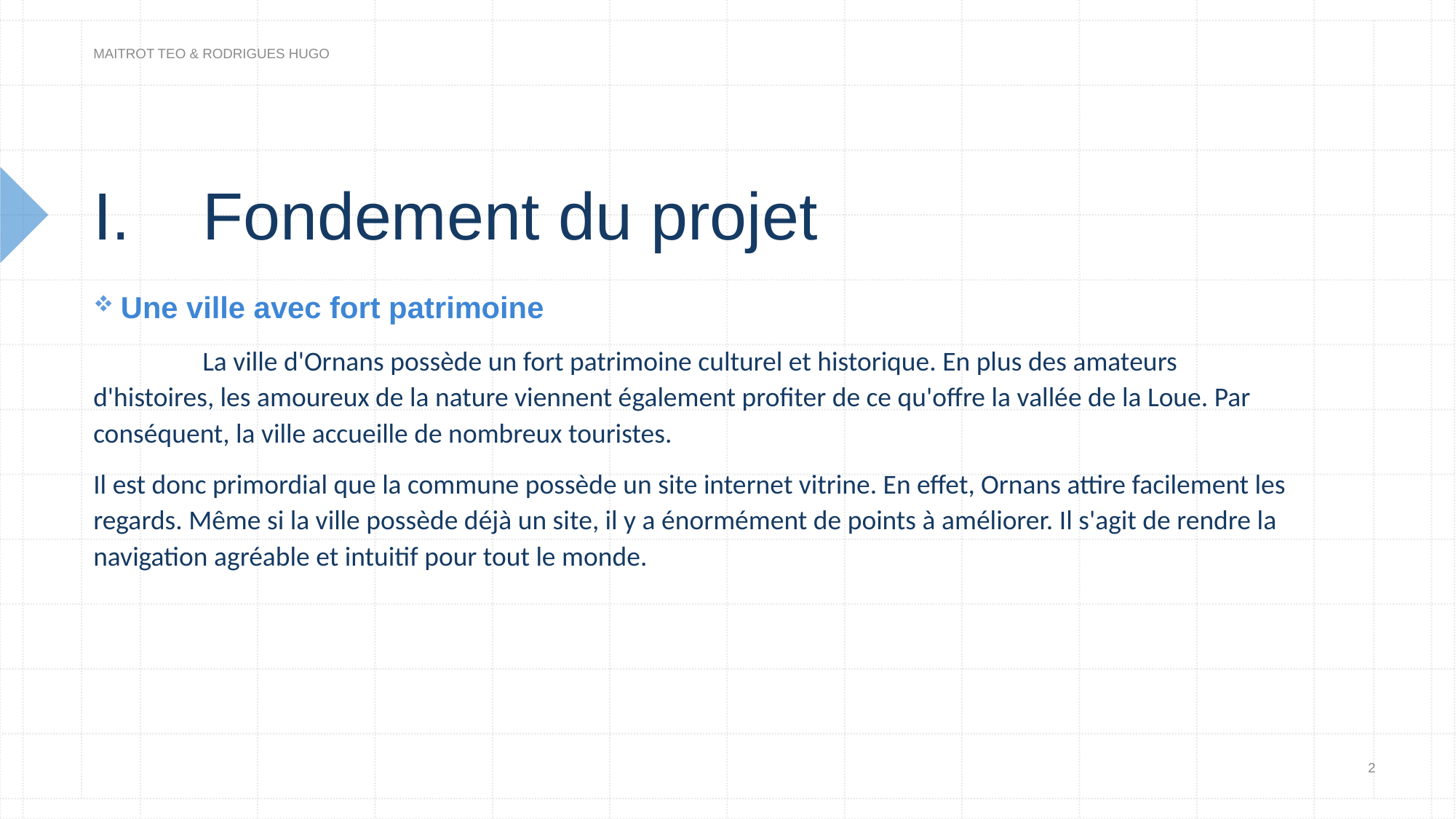

MAITROT TEO & RODRIGUES HUGO
# I.	Fondement du projet
Une ville avec fort patrimoine
	La ville d'Ornans possède un fort patrimoine culturel et historique. En plus des amateurs d'histoires, les amoureux de la nature viennent également profiter de ce qu'offre la vallée de la Loue. Par conséquent, la ville accueille de nombreux touristes.
Il est donc primordial que la commune possède un site internet vitrine. En effet, Ornans attire facilement les regards. Même si la ville possède déjà un site, il y a énormément de points à améliorer. Il s'agit de rendre la navigation agréable et intuitif pour tout le monde.
2